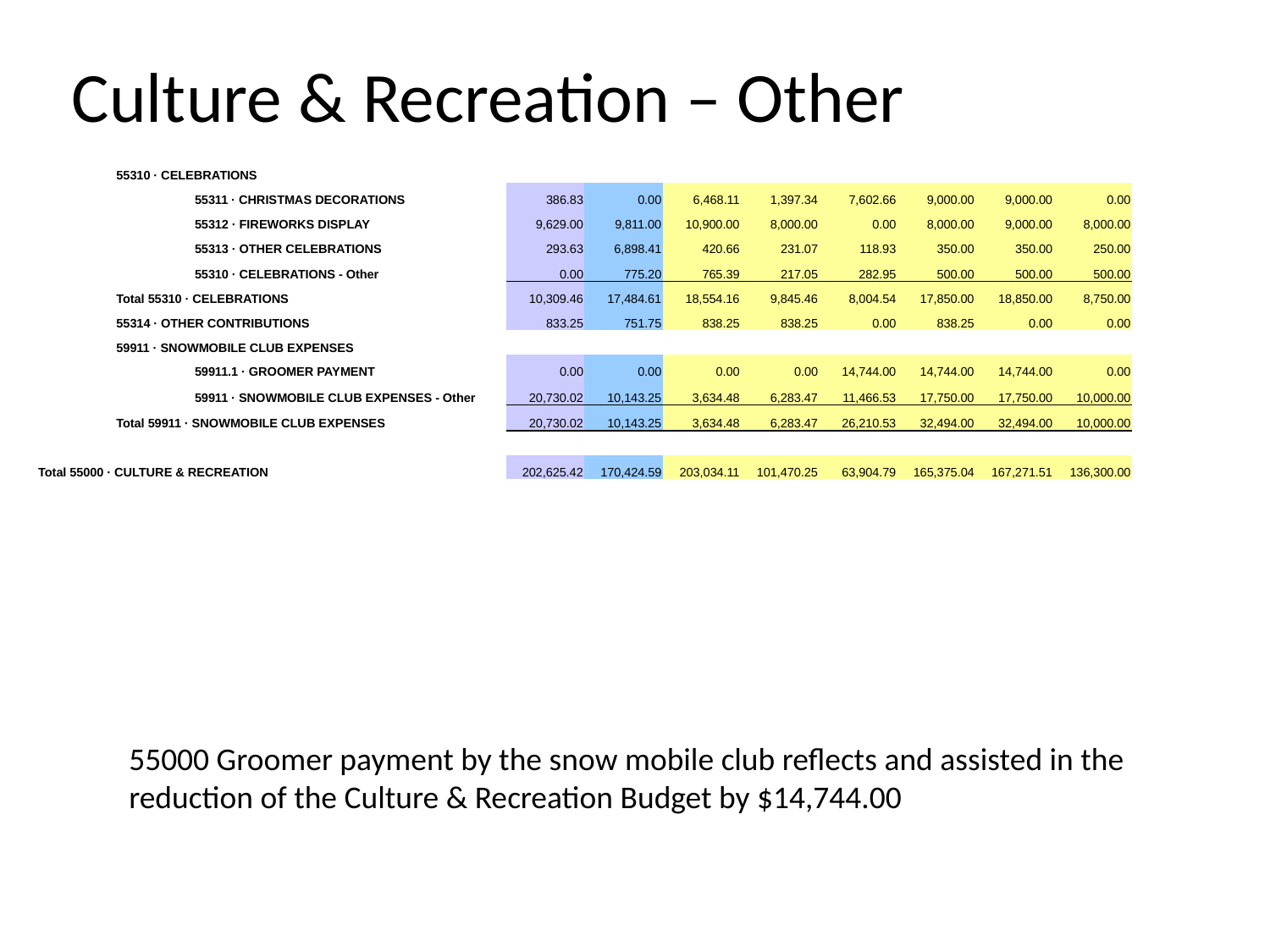

# Culture & Recreation – Other
|  | 55310 · CELEBRATIONS |  |  |  |  |  |  |  |  |  |  |  |  |
| --- | --- | --- | --- | --- | --- | --- | --- | --- | --- | --- | --- | --- | --- |
|  |  | 55311 · CHRISTMAS DECORATIONS |  |  |  | 386.83 | 0.00 | 6,468.11 | 1,397.34 | 7,602.66 | 9,000.00 | 9,000.00 | 0.00 |
|  |  | 55312 · FIREWORKS DISPLAY |  |  |  | 9,629.00 | 9,811.00 | 10,900.00 | 8,000.00 | 0.00 | 8,000.00 | 9,000.00 | 8,000.00 |
|  |  | 55313 · OTHER CELEBRATIONS |  |  |  | 293.63 | 6,898.41 | 420.66 | 231.07 | 118.93 | 350.00 | 350.00 | 250.00 |
|  |  | 55310 · CELEBRATIONS - Other |  |  |  | 0.00 | 775.20 | 765.39 | 217.05 | 282.95 | 500.00 | 500.00 | 500.00 |
|  | Total 55310 · CELEBRATIONS |  |  |  |  | 10,309.46 | 17,484.61 | 18,554.16 | 9,845.46 | 8,004.54 | 17,850.00 | 18,850.00 | 8,750.00 |
|  | 55314 · OTHER CONTRIBUTIONS |  |  |  |  | 833.25 | 751.75 | 838.25 | 838.25 | 0.00 | 838.25 | 0.00 | 0.00 |
|  | 59911 · SNOWMOBILE CLUB EXPENSES |  |  |  |  |  |  |  |  |  |  |  |  |
|  |  | 59911.1 · GROOMER PAYMENT |  |  |  | 0.00 | 0.00 | 0.00 | 0.00 | 14,744.00 | 14,744.00 | 14,744.00 | 0.00 |
|  |  | 59911 · SNOWMOBILE CLUB EXPENSES - Other |  |  |  | 20,730.02 | 10,143.25 | 3,634.48 | 6,283.47 | 11,466.53 | 17,750.00 | 17,750.00 | 10,000.00 |
|  | Total 59911 · SNOWMOBILE CLUB EXPENSES |  |  |  |  | 20,730.02 | 10,143.25 | 3,634.48 | 6,283.47 | 26,210.53 | 32,494.00 | 32,494.00 | 10,000.00 |
|  |  |  |  |  |  |  |  |  |  |  |  |  |  |
| Total 55000 · CULTURE & RECREATION |  |  |  |  |  | 202,625.42 | 170,424.59 | 203,034.11 | 101,470.25 | 63,904.79 | 165,375.04 | 167,271.51 | 136,300.00 |
55000 Groomer payment by the snow mobile club reflects and assisted in the reduction of the Culture & Recreation Budget by $14,744.00